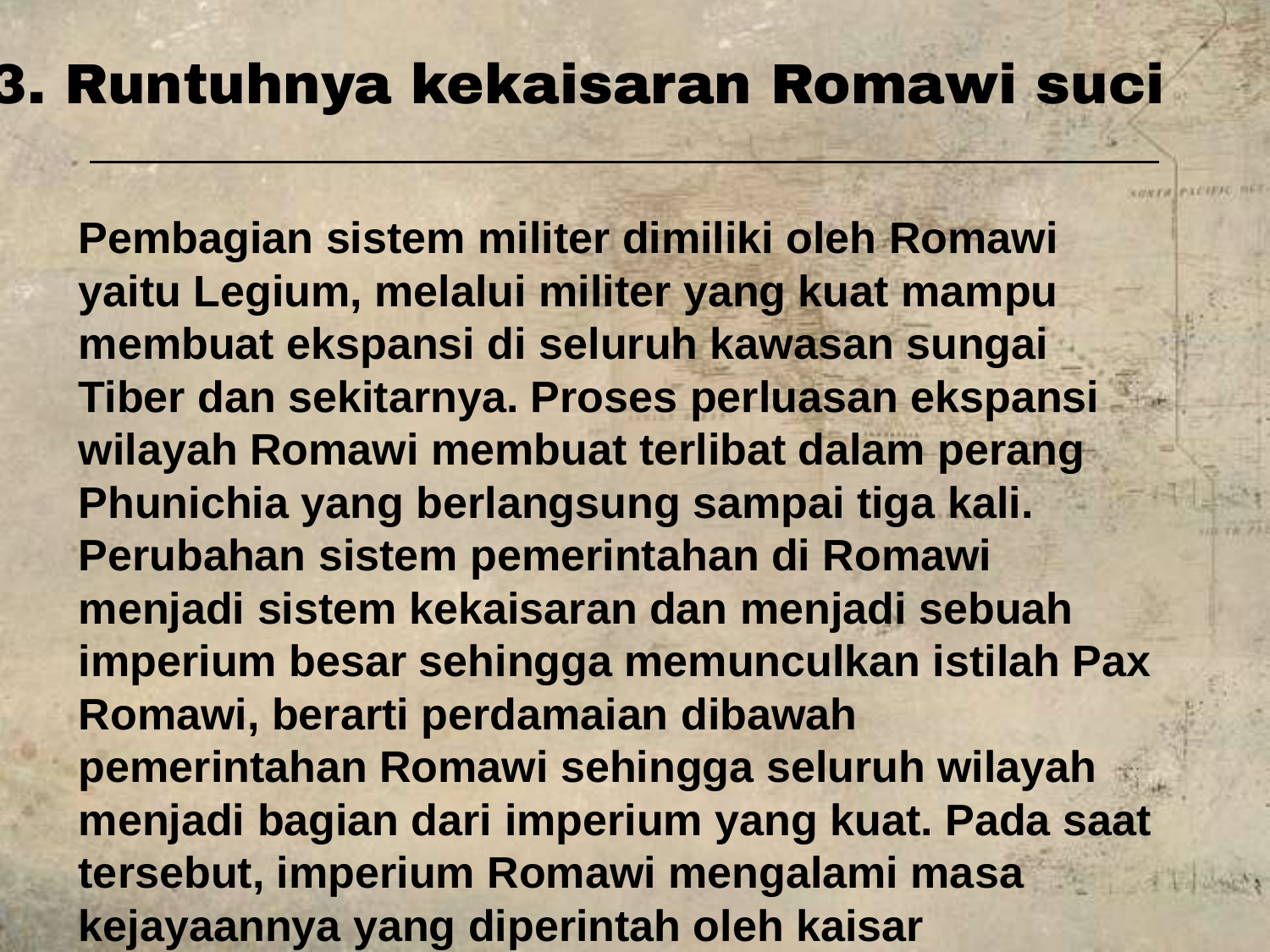

3. Runtuhnya kekaisaran Romawi suci
Pembagian sistem militer dimiliki oleh Romawi yaitu Legium, melalui militer yang kuat mampu membuat ekspansi di seluruh kawasan sungai Tiber dan sekitarnya. Proses perluasan ekspansi wilayah Romawi membuat terlibat dalam perang Phunichia yang berlangsung sampai tiga kali. Perubahan sistem pemerintahan di Romawi menjadi sistem kekaisaran dan menjadi sebuah imperium besar sehingga memunculkan istilah Pax Romawi, berarti perdamaian dibawah pemerintahan Romawi sehingga seluruh wilayah menjadi bagian dari imperium yang kuat. Pada saat tersebut, imperium Romawi mengalami masa kejayaannya yang diperintah oleh kaisar Oktavianus Agustus.